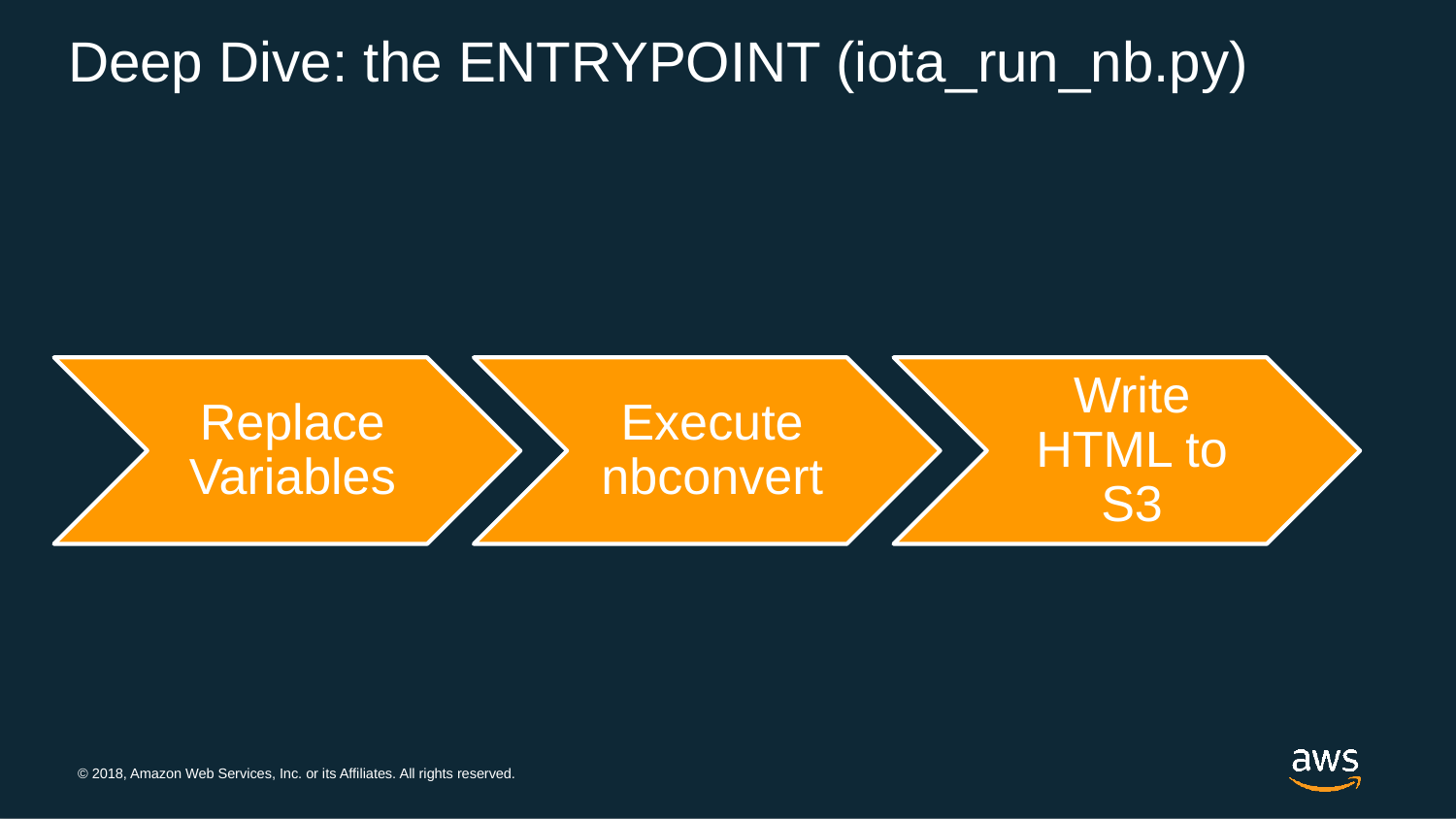

# Deep Dive: the ENTRYPOINT (iota_run_nb.py)
Replace Variables
Execute nbconvert
Write HTML to S3